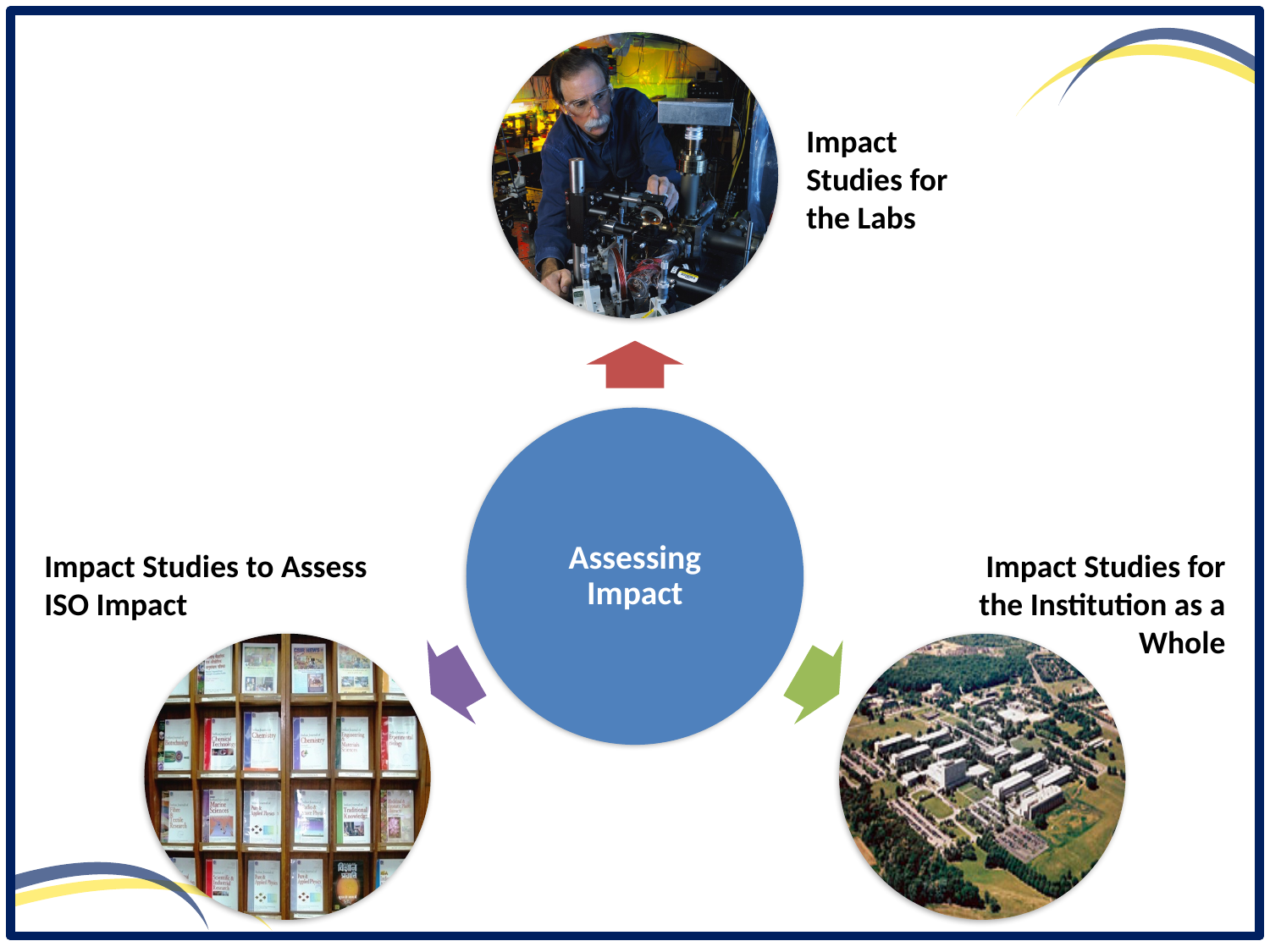

Assessing Impact

Impact Studies for the Labs
Impact Studies to Assess ISO Impact
Impact Studies for the Institution as a Whole